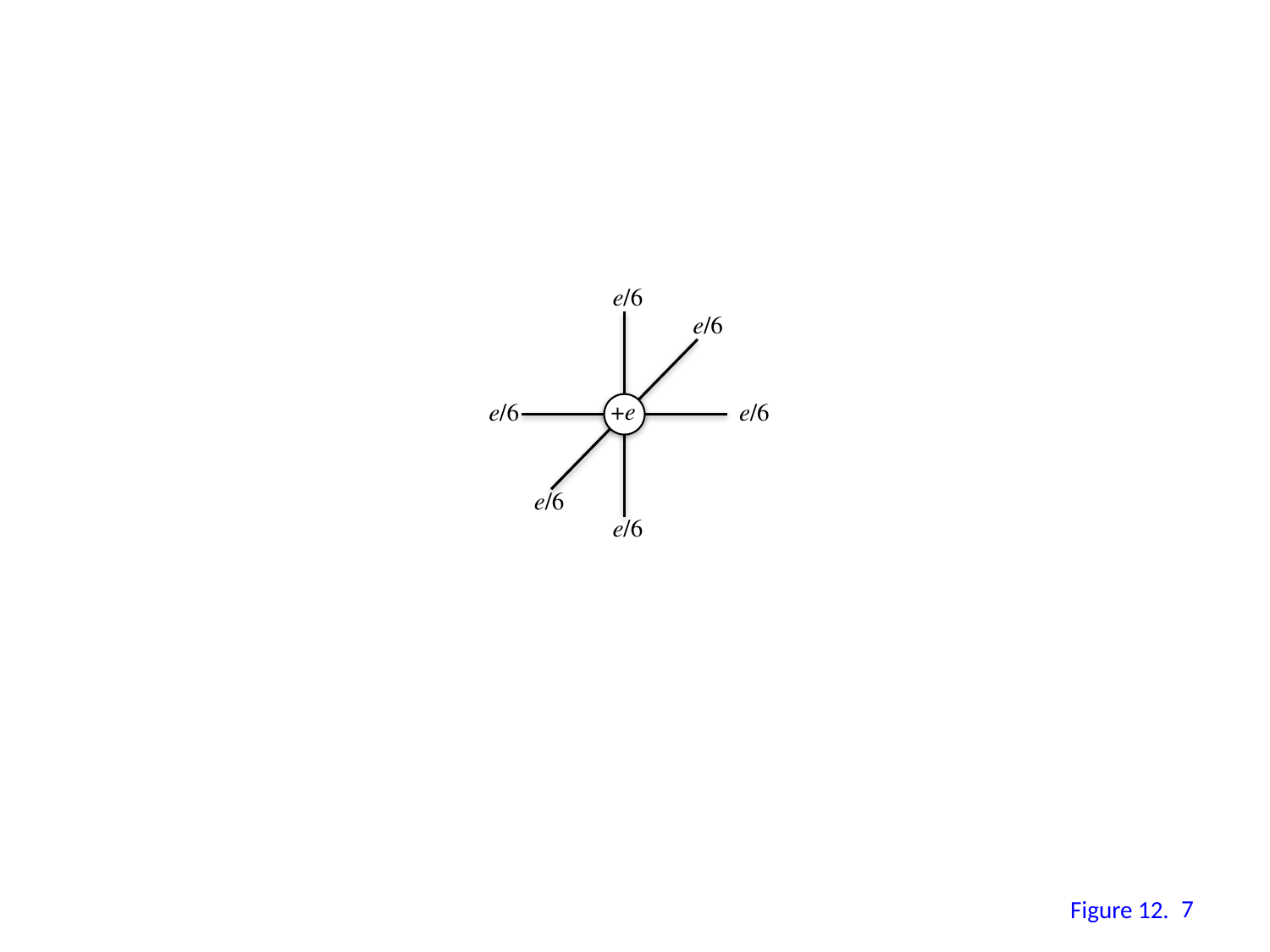

e/6
e/6
+e
e/6
e/6

e/6
e/6
7